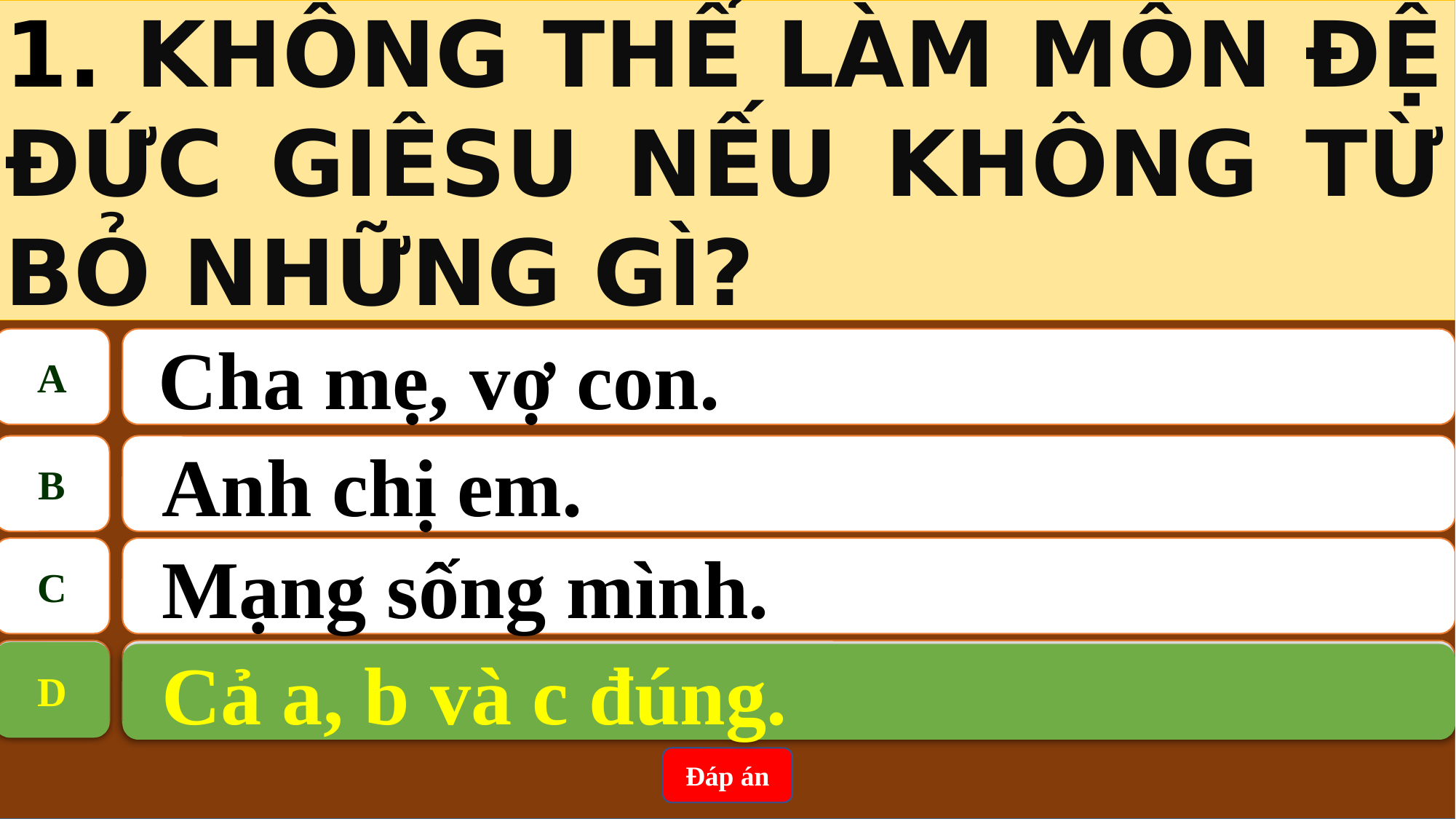

1. KHÔNG THỂ LÀM MÔN ĐỆ ĐỨC GIÊSU NẾU KHÔNG TỪ BỎ NHỮNG GÌ?
A
 Cha mẹ, vợ con.
B
Anh chị em.
C
Mạng sống mình.
D
 Cả a, b và c đúng.
D
Cả a, b và c đúng.
Đáp án